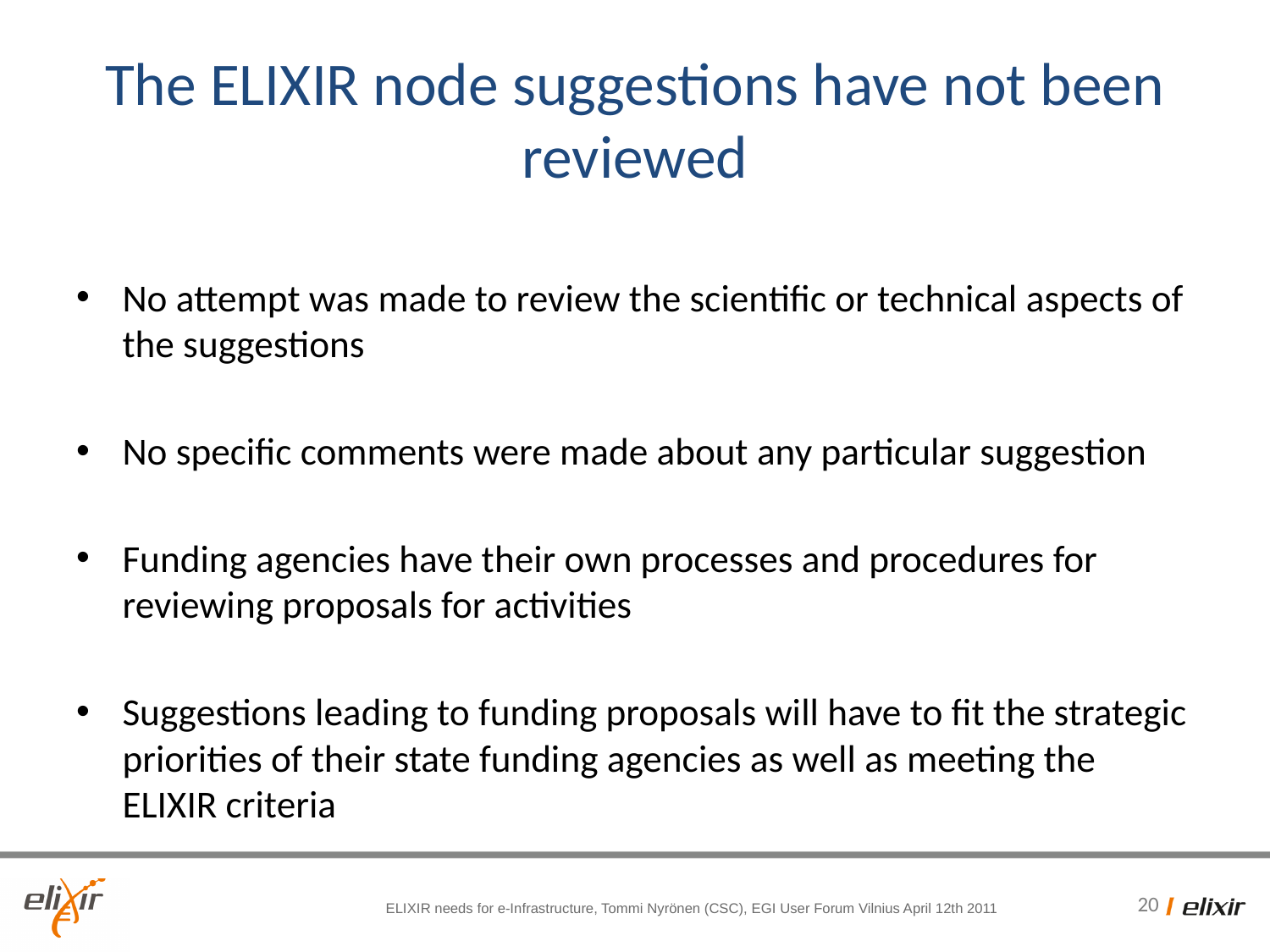

# The ELIXIR node suggestions have not been reviewed

No attempt was made to review the scientific or technical aspects of the suggestions

No specific comments were made about any particular suggestion

Funding agencies have their own processes and procedures for reviewing proposals for activities

Suggestions leading to funding proposals will have to fit the strategic priorities of their state funding agencies as well as meeting the ELIXIR criteria

ELIXIR needs for e-Infrastructure, Tommi Nyrönen (CSC), EGI User Forum Vilnius April 12th 2011